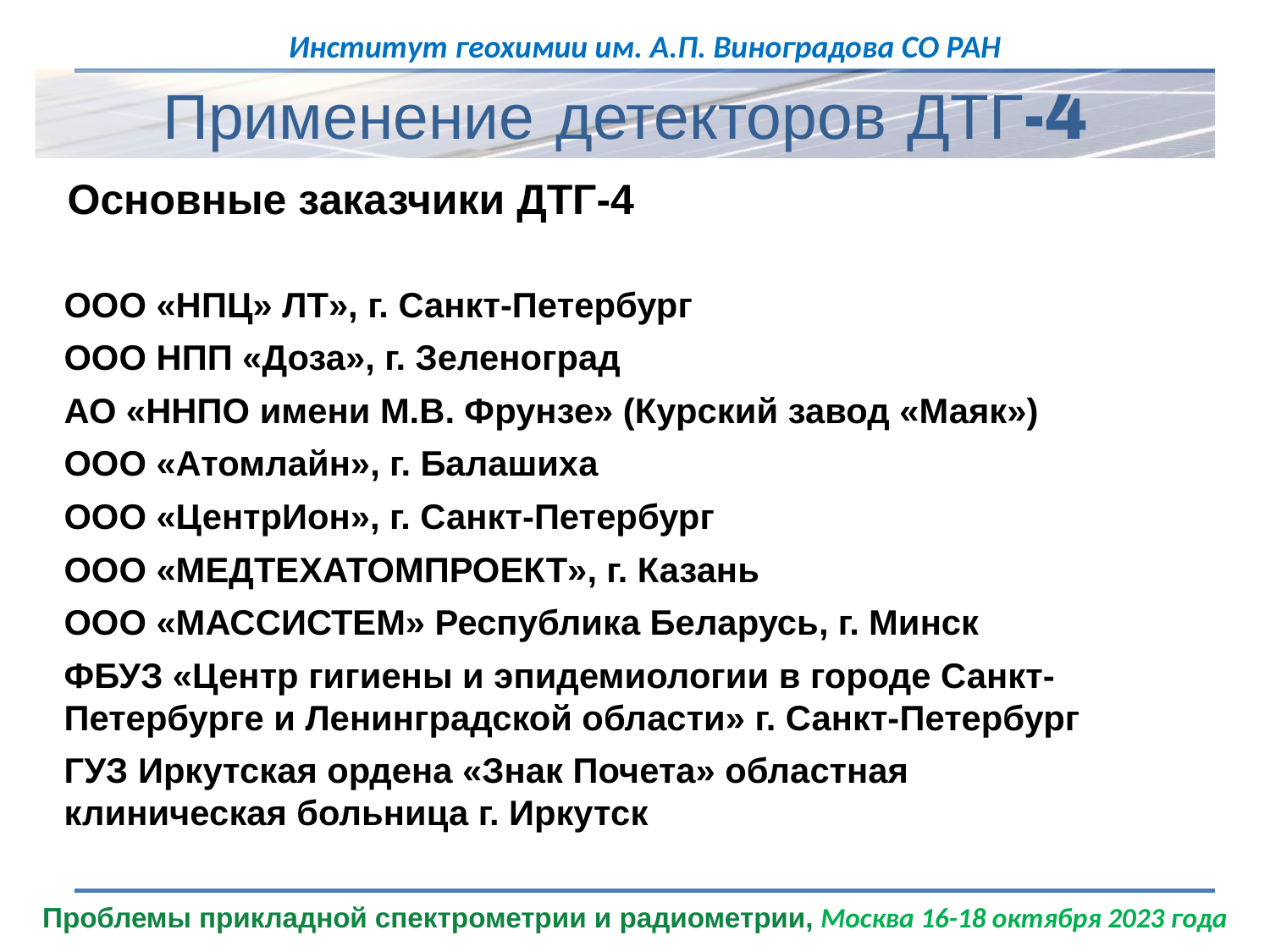

Применение детекторов ДТГ-4
Основные заказчики ДТГ-4
ООО «НПЦ» ЛТ», г. Санкт-Петербург
ООО НПП «Доза», г. Зеленоград
АО «ННПО имени М.В. Фрунзе» (Курский завод «Маяк»)
ООО «Атомлайн», г. Балашиха
ООО «ЦентрИон», г. Санкт-Петербург
ООО «МЕДТЕХАТОМПРОЕКТ», г. Казань
ООО «МАССИСТЕМ» Республика Беларусь, г. Минск
ФБУЗ «Центр гигиены и эпидемиологии в городе Санкт-Петербурге и Ленинградской области» г. Санкт-Петербург
ГУЗ Иркутская ордена «Знак Почета» областная клиническая больница г. Иркутск